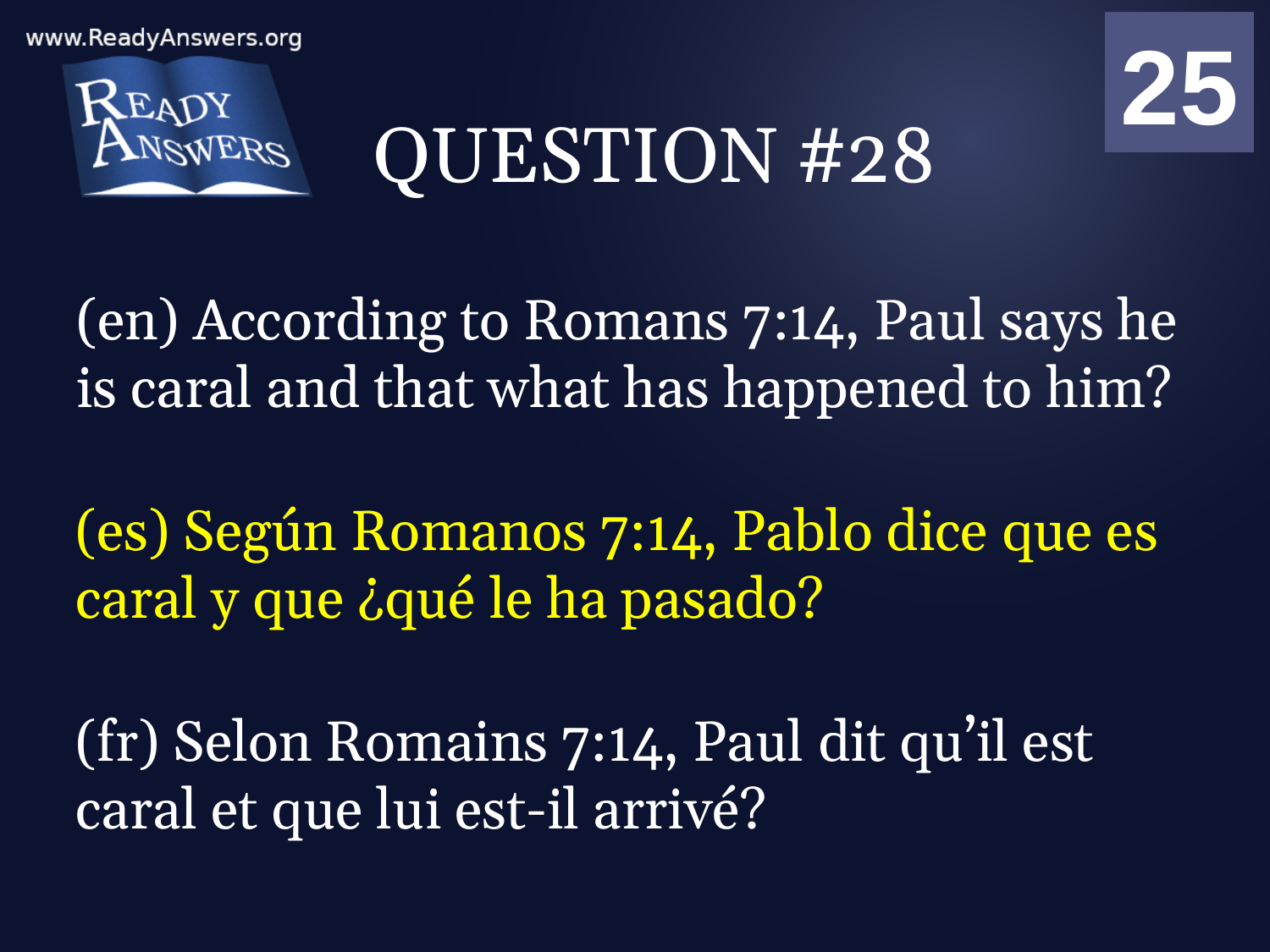

01
02
03
04
05
06
07
08
09
10
11
12
13
14
15
16
17
18
19
20
21
22
23
24
25
00
# QUESTION #28
(en) According to Romans 7:14, Paul says he is caral and that what has happened to him?
(es) Según Romanos 7:14, Pablo dice que es caral y que ¿qué le ha pasado?
(fr) Selon Romains 7:14, Paul dit qu’il est caral et que lui est-il arrivé?